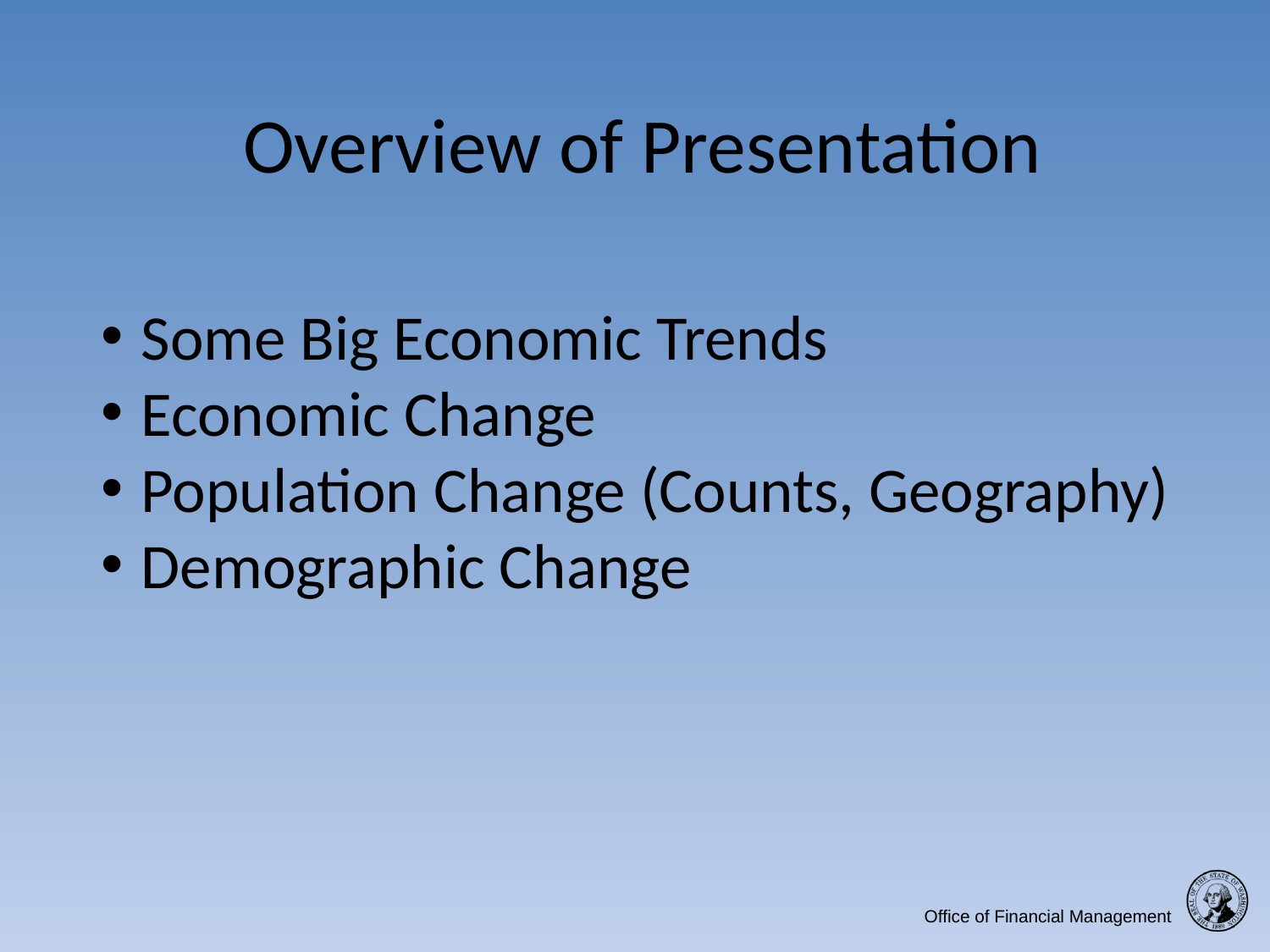

Overview of Presentation
Some Big Economic Trends
Economic Change
Population Change (Counts, Geography)
Demographic Change